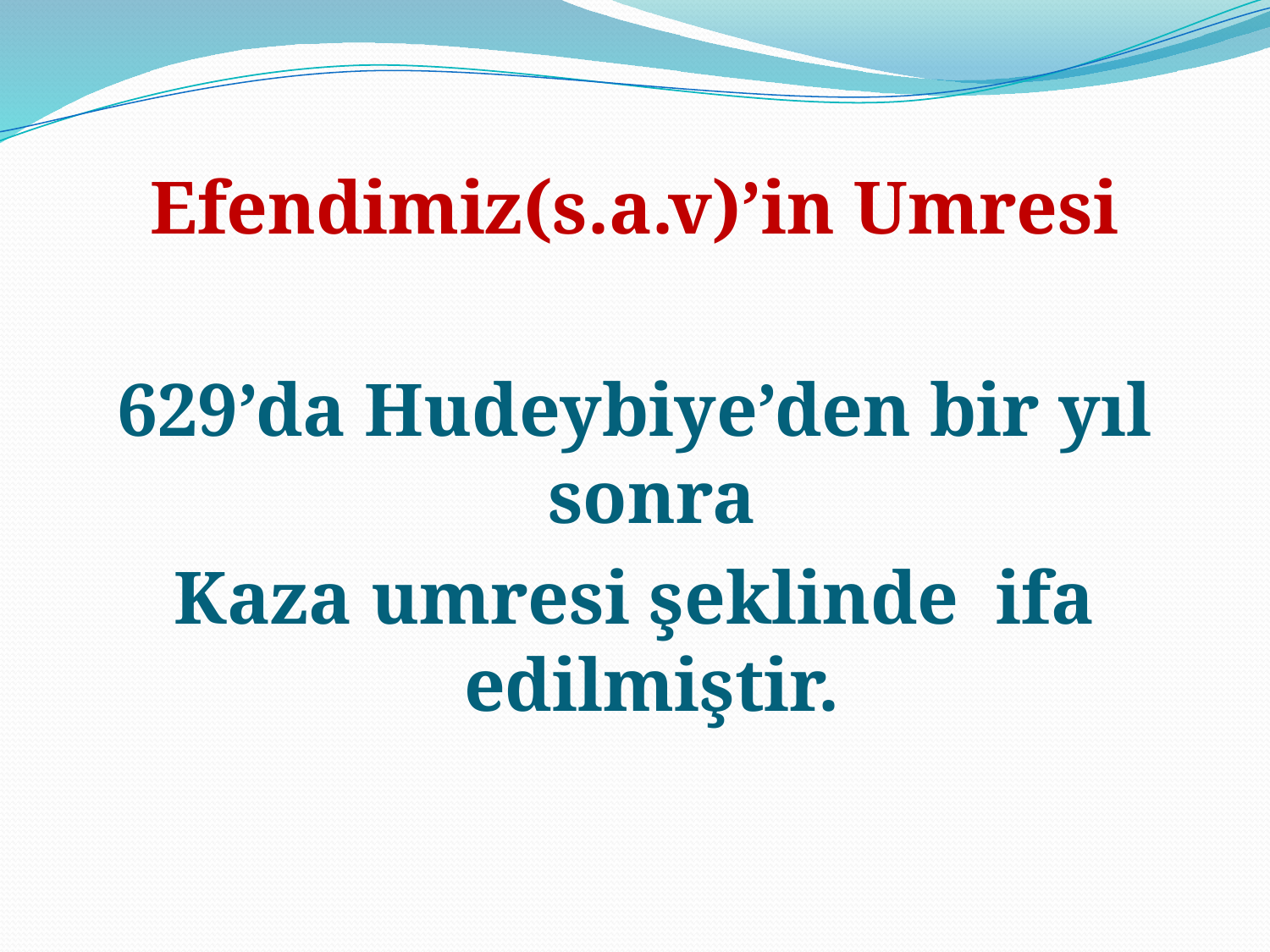

Efendimiz(s.a.v)’in Umresi

629’da Hudeybiye’den bir yıl sonra
Kaza umresi şeklinde  ifa edilmiştir.